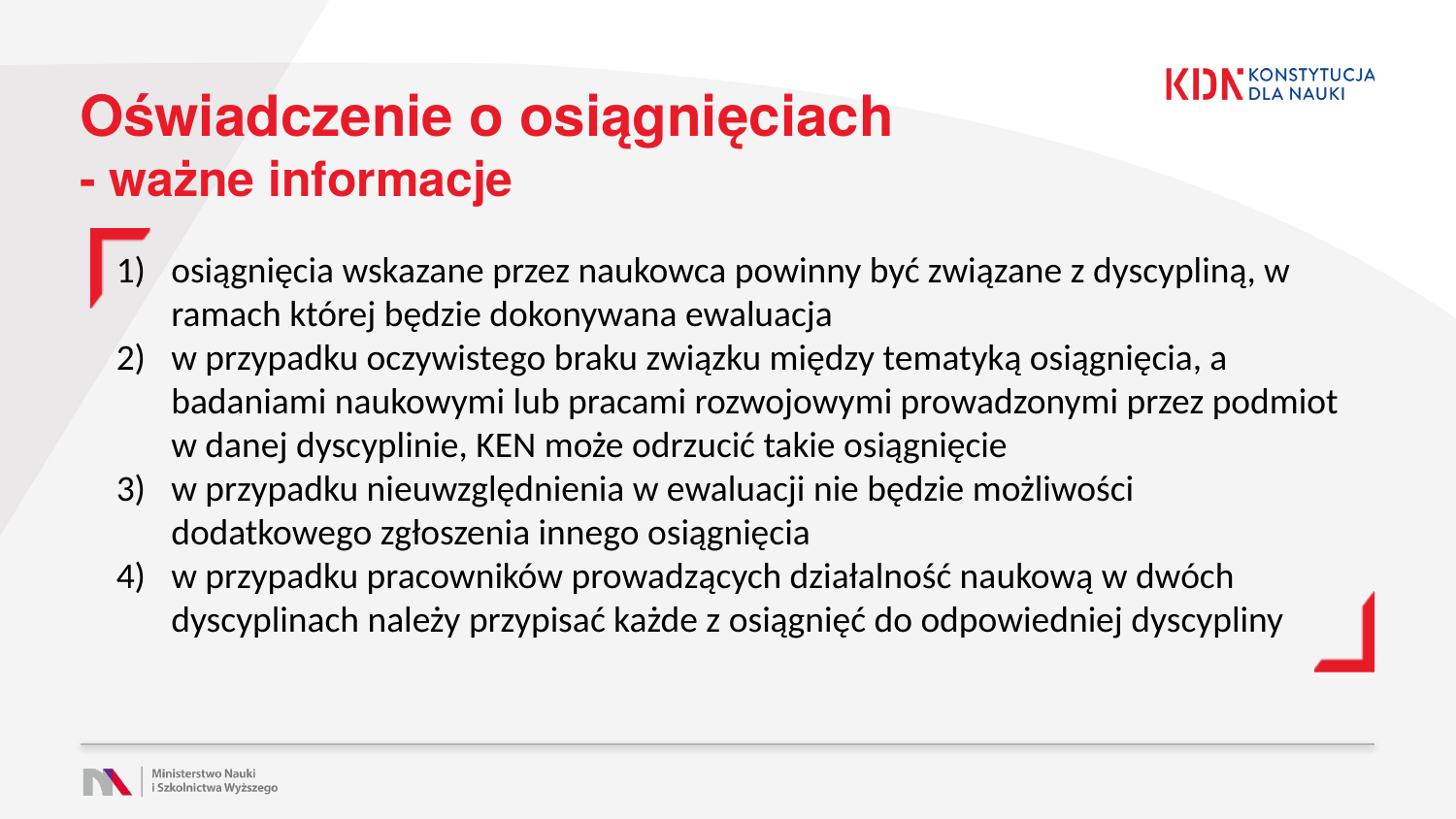

# Oświadczenie o osiągnięciach - ważne informacje
osiągnięcia wskazane przez naukowca powinny być związane z dyscypliną, w ramach której będzie dokonywana ewaluacja
w przypadku oczywistego braku związku między tematyką osiągnięcia, a badaniami naukowymi lub pracami rozwojowymi prowadzonymi przez podmiot w danej dyscyplinie, KEN może odrzucić takie osiągnięcie
w przypadku nieuwzględnienia w ewaluacji nie będzie możliwości dodatkowego zgłoszenia innego osiągnięcia
w przypadku pracowników prowadzących działalność naukową w dwóch dyscyplinach należy przypisać każde z osiągnięć do odpowiedniej dyscypliny